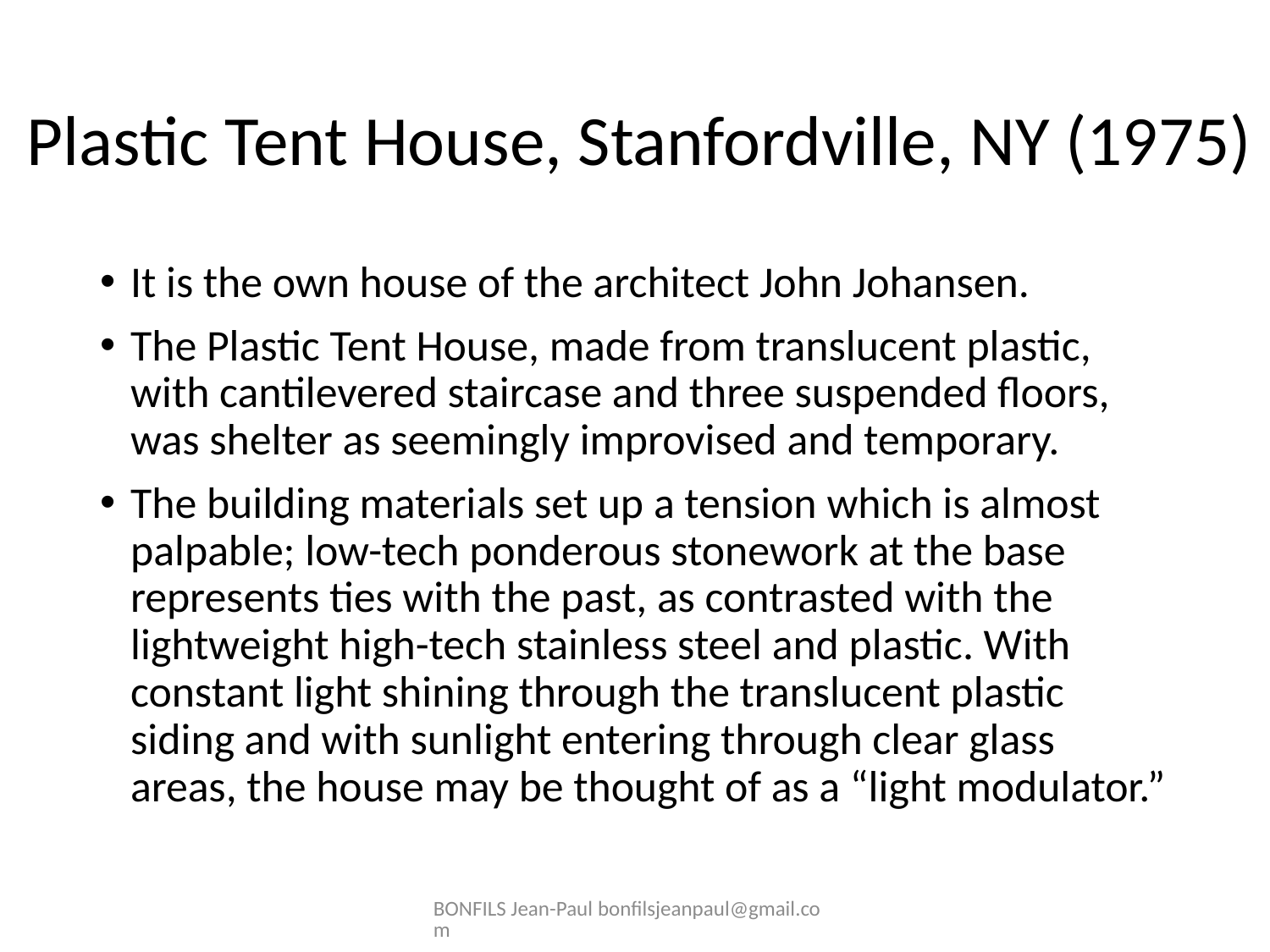

# Plastic Tent House, Stanfordville, NY (1975)
It is the own house of the architect John Johansen.
The Plastic Tent House, made from translucent plastic, with cantilevered staircase and three suspended floors, was shelter as seemingly improvised and temporary.
The building materials set up a tension which is almost palpable; low-tech ponderous stonework at the base represents ties with the past, as contrasted with the lightweight high-tech stainless steel and plastic. With constant light shining through the translucent plastic siding and with sunlight entering through clear glass areas, the house may be thought of as a “light modulator.”
BONFILS Jean-Paul bonfilsjeanpaul@gmail.com